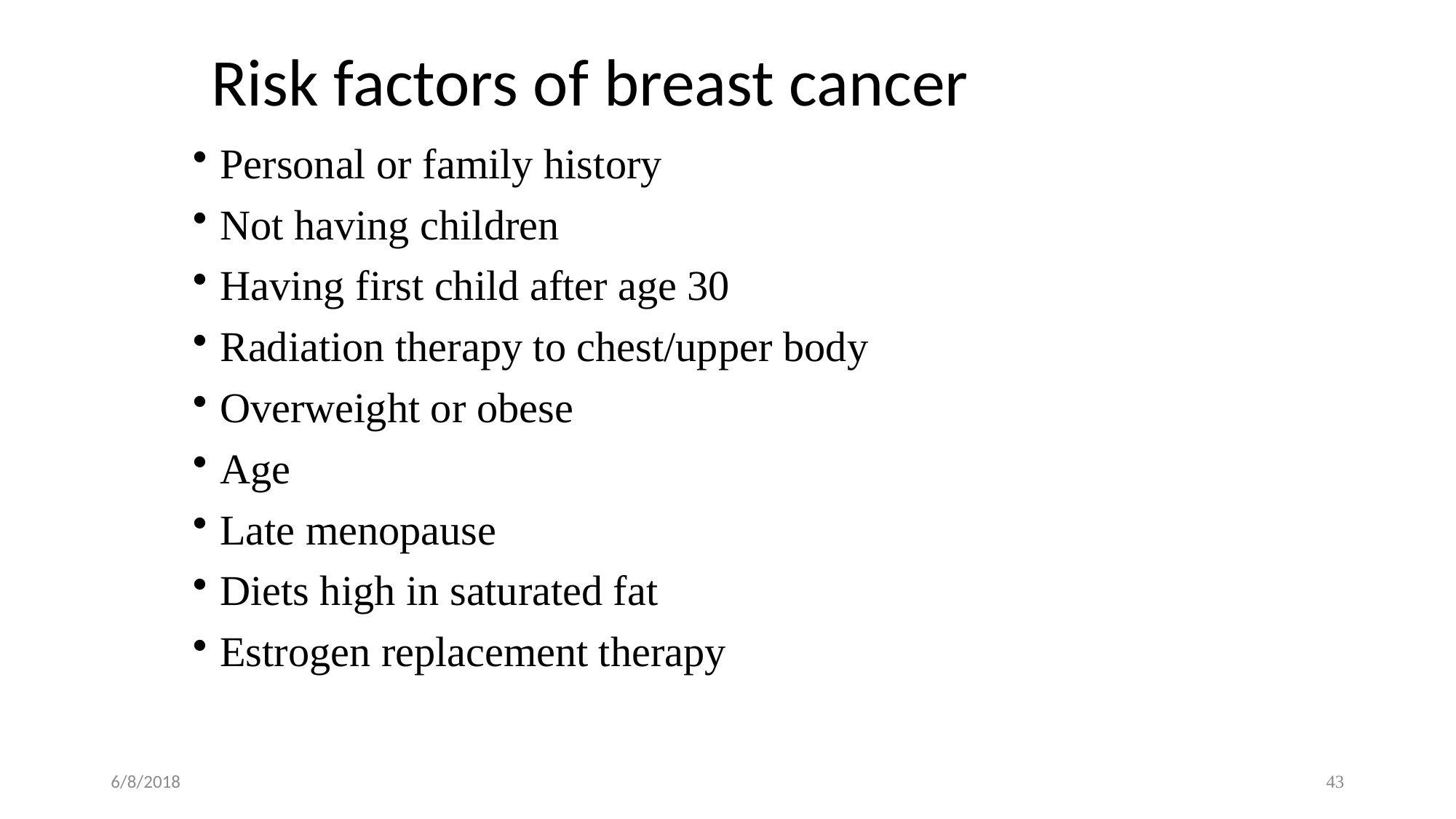

# Risk factors of breast cancer
Personal or family history
Not having children
Having first child after age 30
Radiation therapy to chest/upper body
Overweight or obese
Age
Late menopause
Diets high in saturated fat
Estrogen replacement therapy

6/8/2018

43